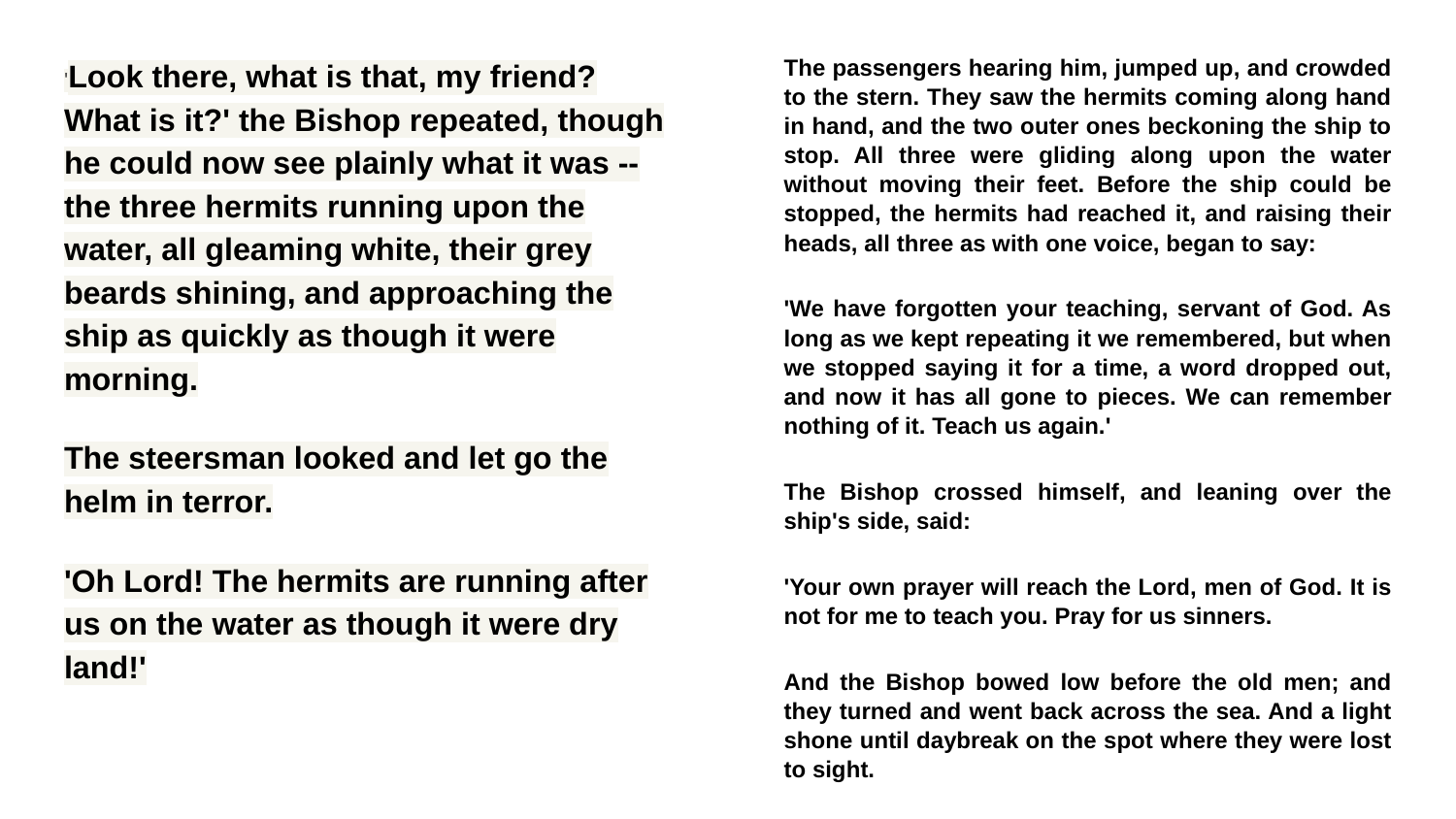

'Look there, what is that, my friend? What is it?' the Bishop repeated, though he could now see plainly what it was -- the three hermits running upon the water, all gleaming white, their grey beards shining, and approaching the ship as quickly as though it were morning.
The steersman looked and let go the helm in terror.
'Oh Lord! The hermits are running after us on the water as though it were dry land!'

The passengers hearing him, jumped up, and crowded to the stern. They saw the hermits coming along hand in hand, and the two outer ones beckoning the ship to stop. All three were gliding along upon the water without moving their feet. Before the ship could be stopped, the hermits had reached it, and raising their heads, all three as with one voice, began to say:
'We have forgotten your teaching, servant of God. As long as we kept repeating it we remembered, but when we stopped saying it for a time, a word dropped out, and now it has all gone to pieces. We can remember nothing of it. Teach us again.'
The Bishop crossed himself, and leaning over the ship's side, said:
'Your own prayer will reach the Lord, men of God. It is not for me to teach you. Pray for us sinners.
And the Bishop bowed low before the old men; and they turned and went back across the sea. And a light shone until daybreak on the spot where they were lost to sight.

#